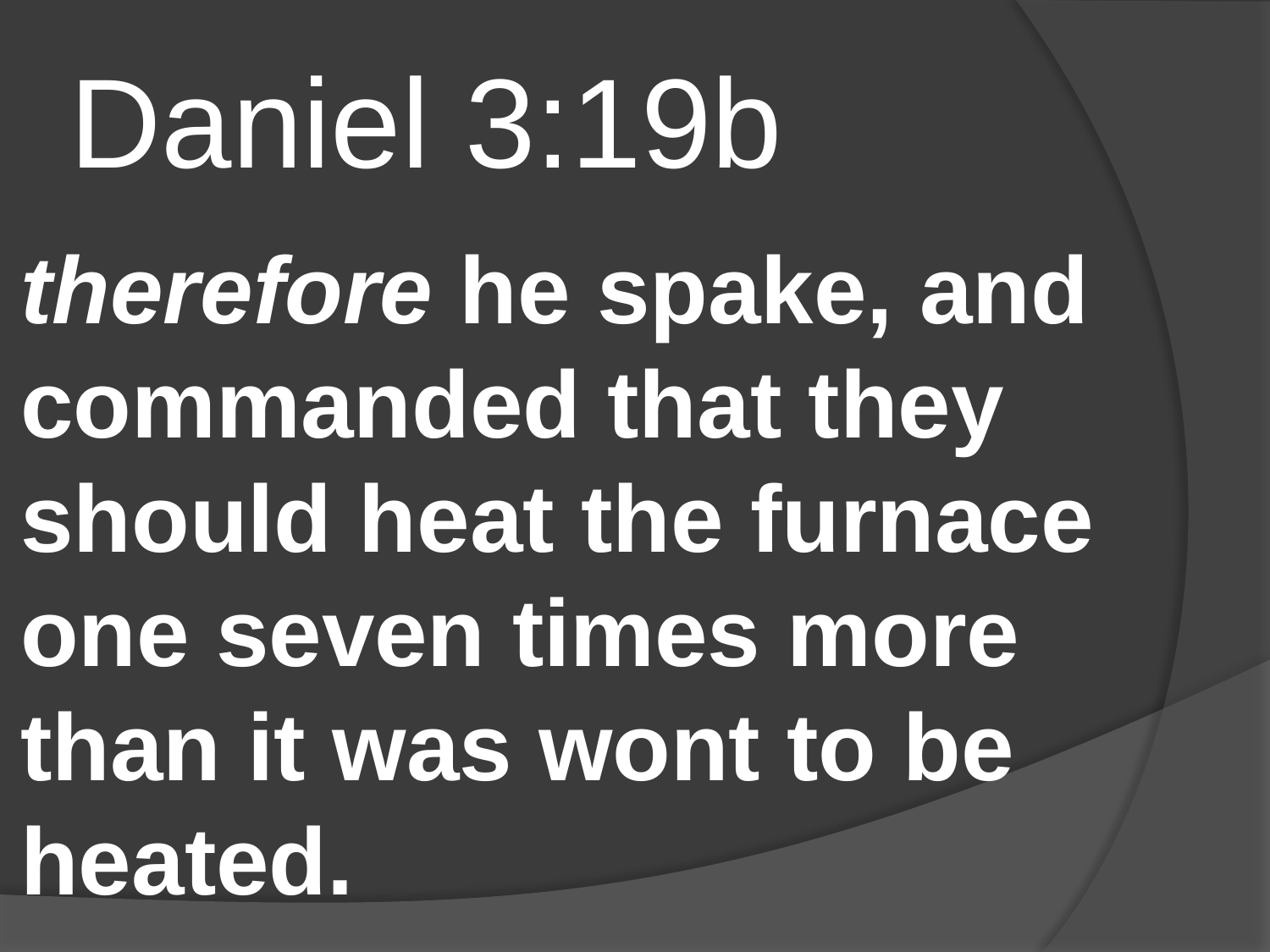

# Daniel 3:19b
therefore he spake, and commanded that they should heat the furnace one seven times more than it was wont to be heated.